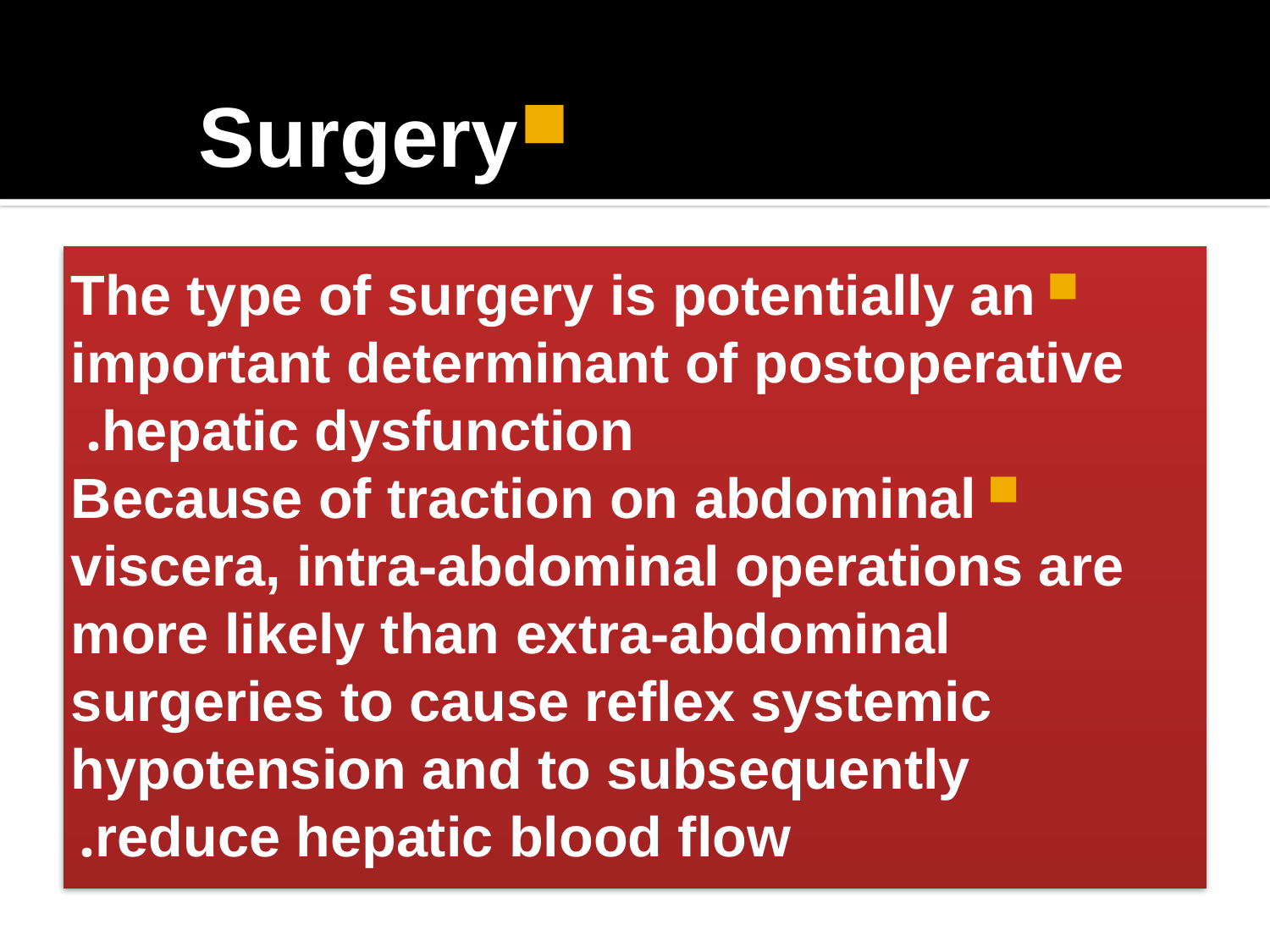

Surgery
The type of surgery is potentially an important determinant of postoperative hepatic dysfunction.
Because of traction on abdominal viscera, intra-abdominal operations are more likely than extra-abdominal surgeries to cause reflex systemic hypotension and to subsequently reduce hepatic blood flow.